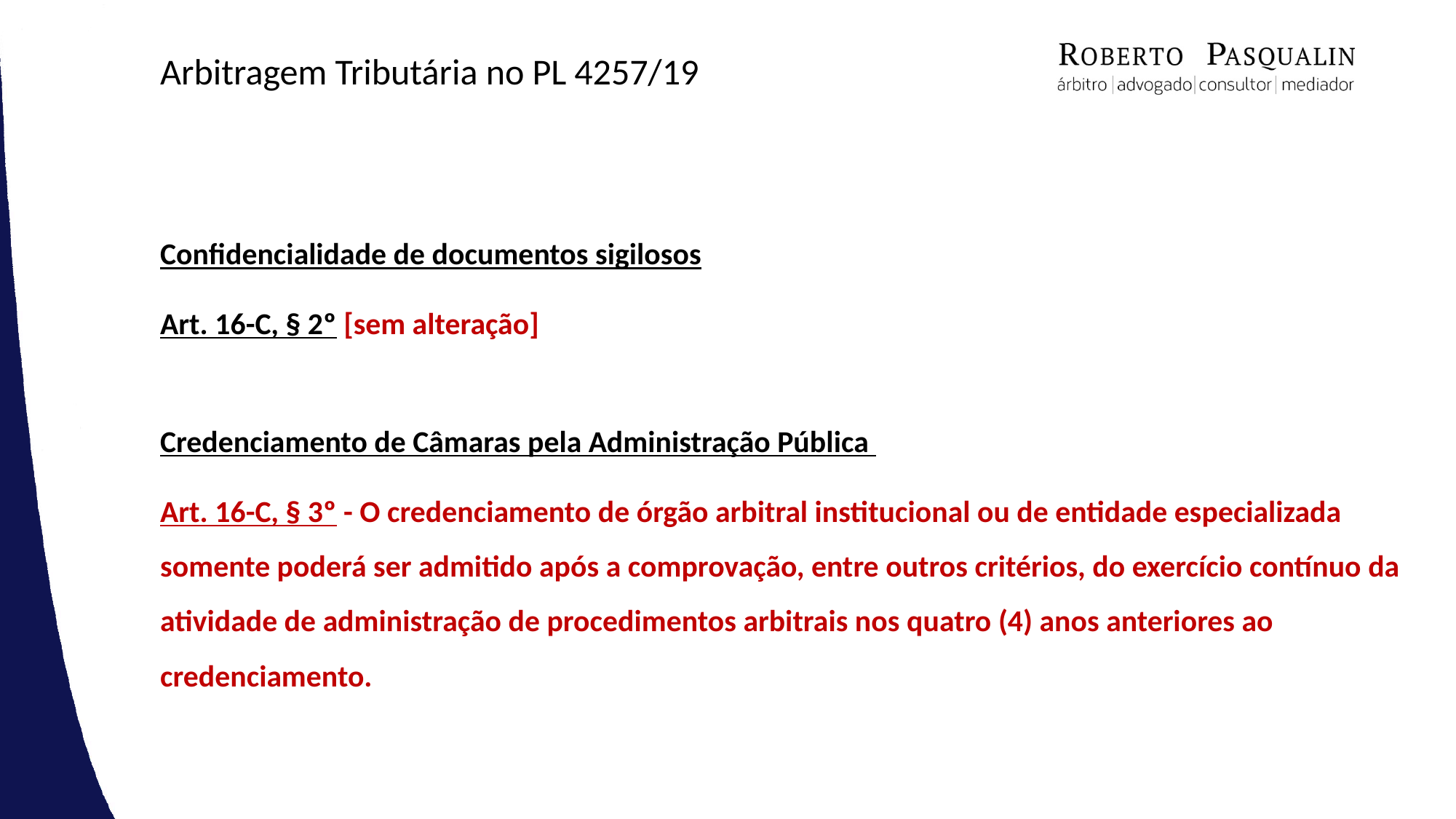

# Arbitragem Tributária no PL 4257/19

Confidencialidade de documentos sigilosos
Art. 16-C, § 2º [sem alteração]

Credenciamento de Câmaras pela Administração Pública
Art. 16-C, § 3º - O credenciamento de órgão arbitral institucional ou de entidade especializada somente poderá ser admitido após a comprovação, entre outros critérios, do exercício contínuo da atividade de administração de procedimentos arbitrais nos quatro (4) anos anteriores ao credenciamento.